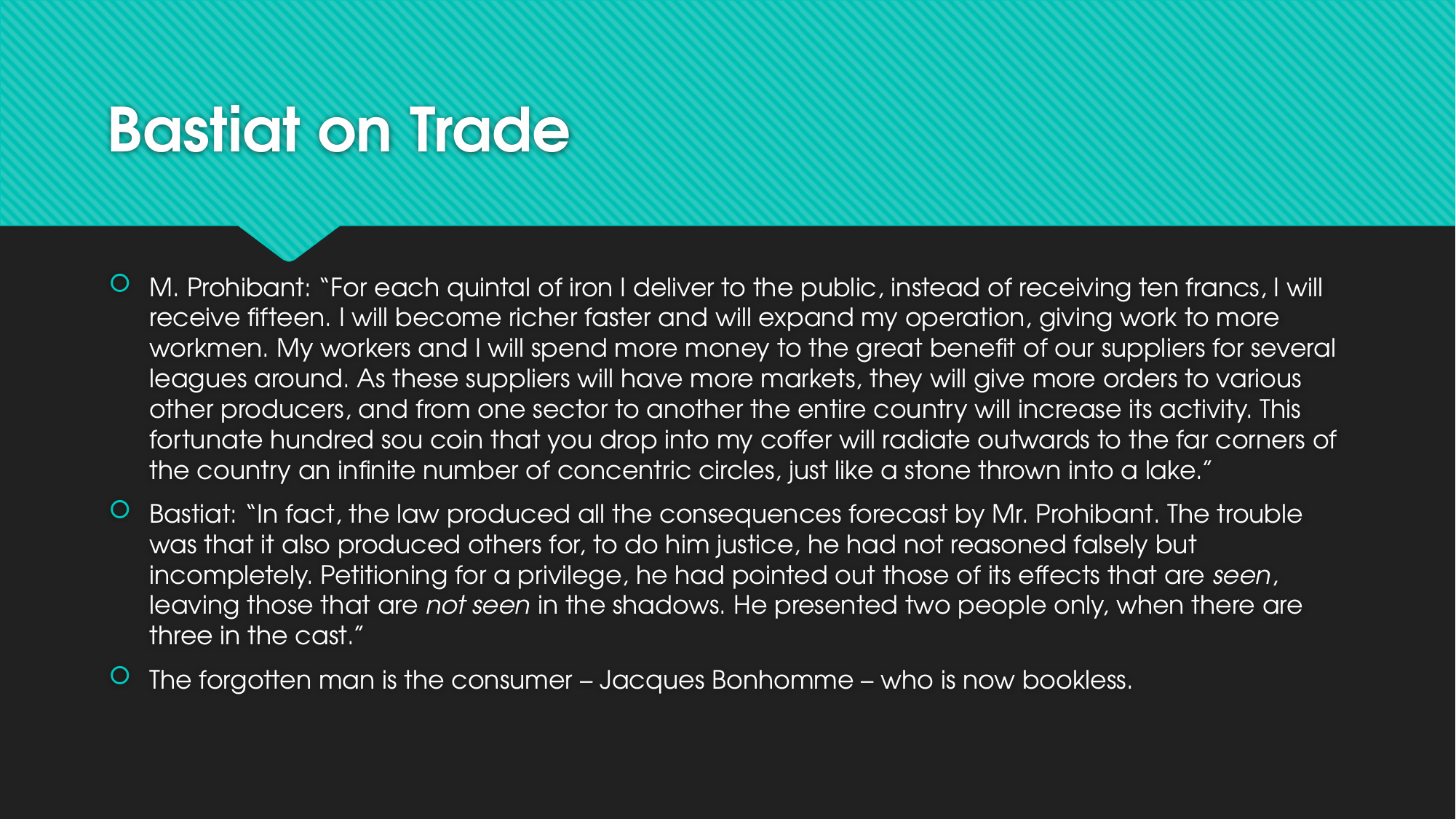

# Bastiat on Trade
M. Prohibant: “For each quintal of iron I deliver to the public, instead of receiving ten francs, I will receive fifteen. I will become richer faster and will expand my operation, giving work to more workmen. My workers and I will spend more money to the great benefit of our suppliers for several leagues around. As these suppliers will have more markets, they will give more orders to various other producers, and from one sector to another the entire country will increase its activity. This fortunate hundred sou coin that you drop into my coffer will radiate outwards to the far corners of the country an infinite number of concentric circles, just like a stone thrown into a lake.”
Bastiat: “In fact, the law produced all the consequences forecast by Mr. Prohibant. The trouble was that it also produced others for, to do him justice, he had not reasoned falsely but incompletely. Petitioning for a privilege, he had pointed out those of its effects that are seen, leaving those that are not seen in the shadows. He presented two people only, when there are three in the cast.”
The forgotten man is the consumer – Jacques Bonhomme – who is now bookless.